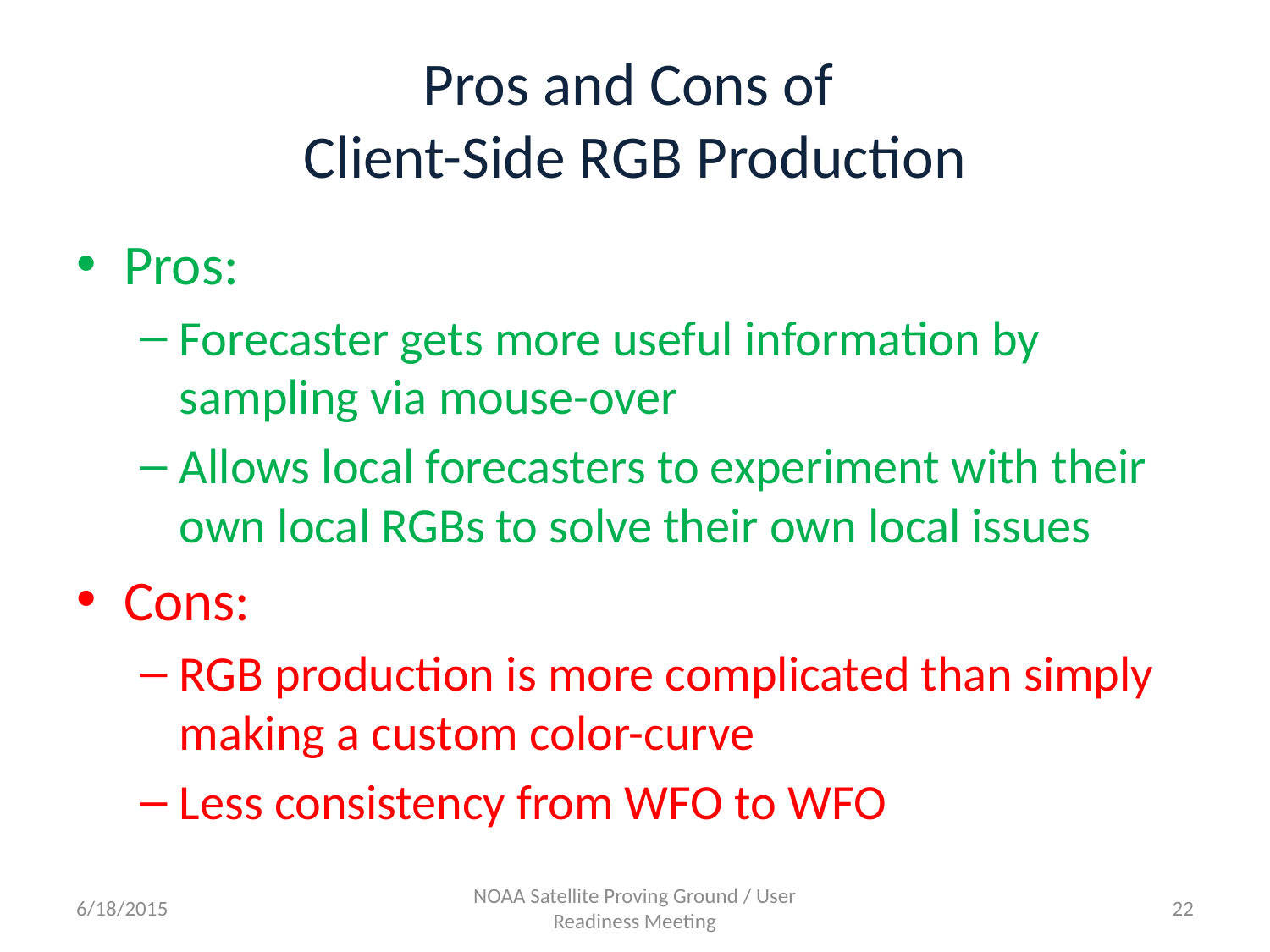

# Pros and Cons of Client-Side RGB Production
Pros:
Forecaster gets more useful information by sampling via mouse-over
Allows local forecasters to experiment with their own local RGBs to solve their own local issues
Cons:
RGB production is more complicated than simply making a custom color-curve
Less consistency from WFO to WFO

6/18/2015
NOAA Satellite Proving Ground / User Readiness Meeting
22